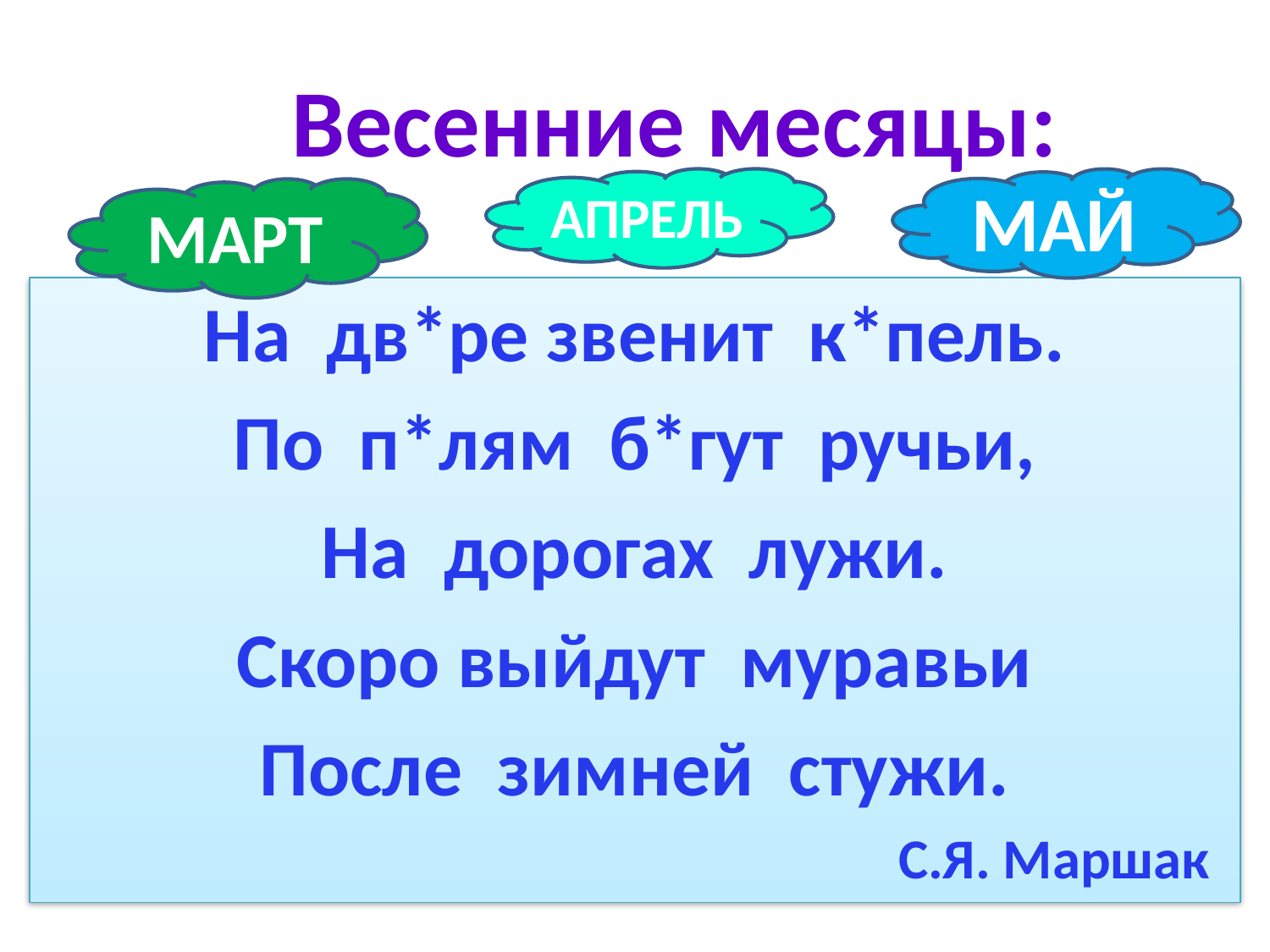

# Весенние месяцы:
АПРЕЛЬ
МАЙ
МАРТ
На  дв*ре звенит  к*пель.
По  п*лям  б*гут  ручьи,
На  дорогах  лужи.
Скоро выйдут  муравьи
После  зимней  стужи.
                                                                  С.Я. Маршак